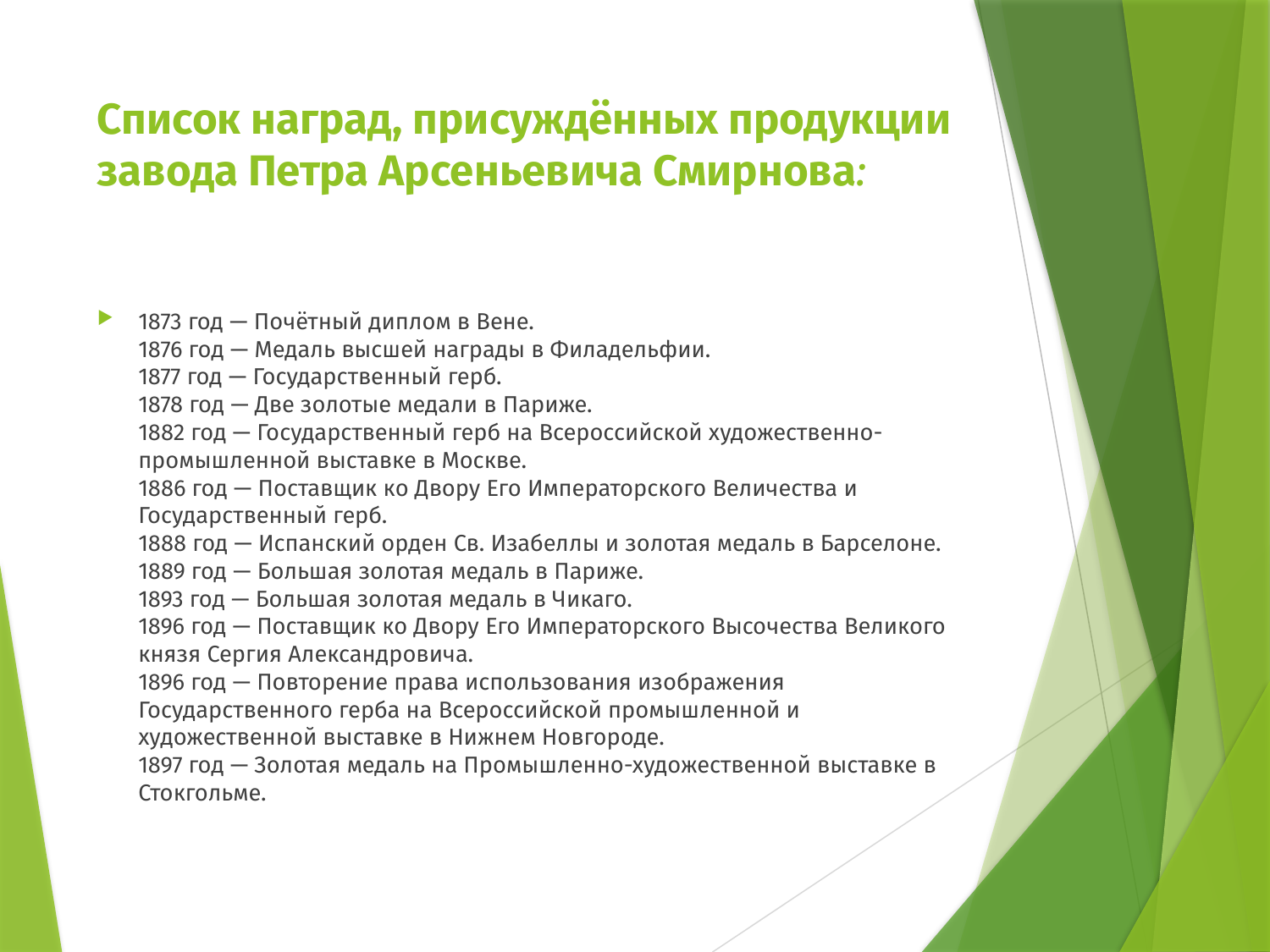

# Список наград, присуждённых продукции завода Петра Арсеньевича Смирнова:
1873 год — Почётный диплом в Вене.
1876 год — Медаль высшей награды в Филадельфии.
1877 год — Государственный герб.
1878 год — Две золотые медали в Париже.
1882 год — Государственный герб на Всероссийской художественно-промышленной выставке в Москве.
1886 год — Поставщик ко Двору Его Императорского Величества и Государственный герб.
1888 год — Испанский орден Св. Изабеллы и золотая медаль в Барселоне.
1889 год — Большая золотая медаль в Париже.
1893 год — Большая золотая медаль в Чикаго.
1896 год — Поставщик ко Двору Его Императорского Высочества Великого князя Сергия Александровича.
1896 год — Повторение права использования изображения Государственного герба на Всероссийской промышленной и художественной выставке в Нижнем Новгороде.
1897 год — Золотая медаль на Промышленно-художественной выставке в Стокгольме.